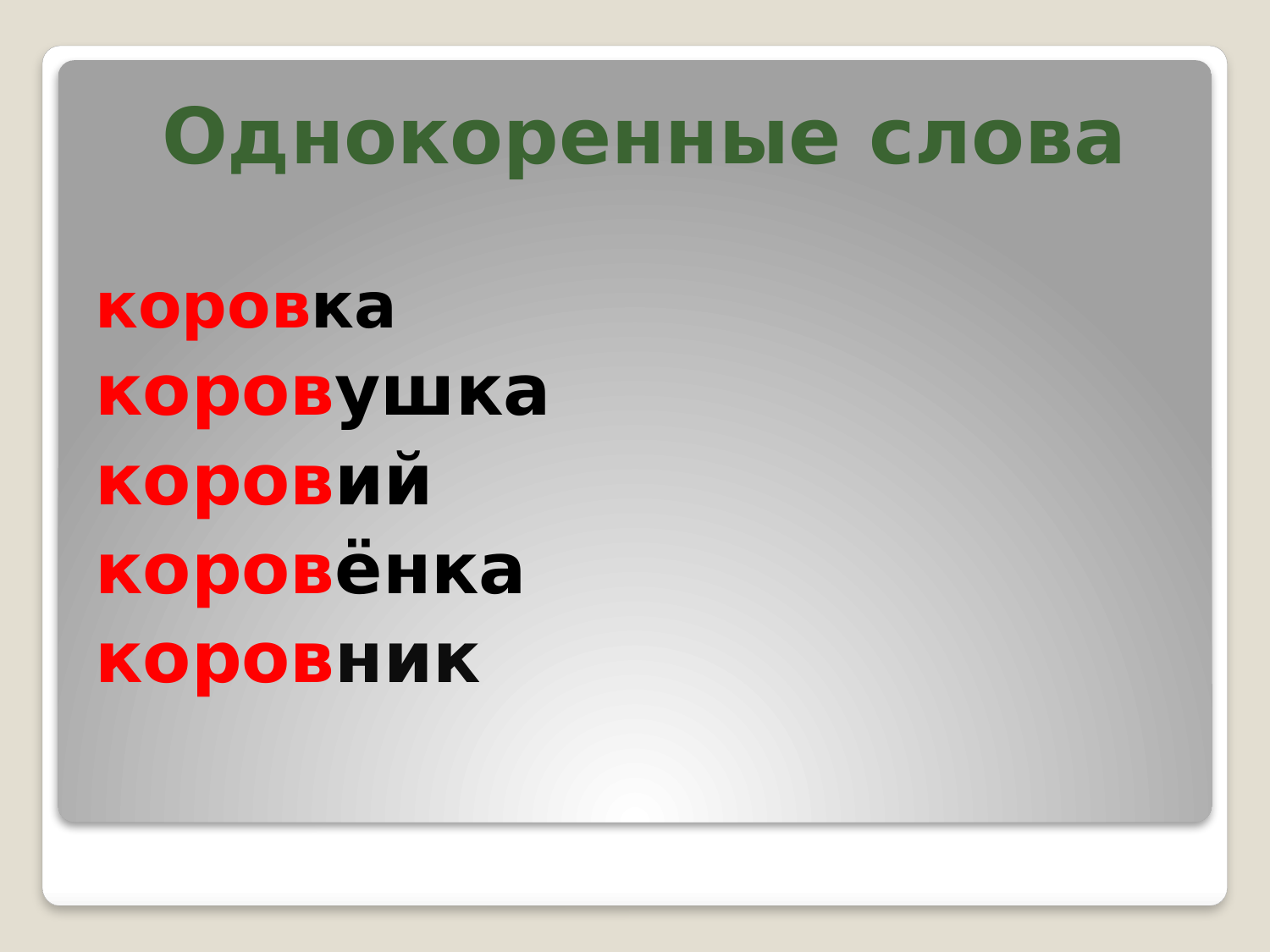

Однокоренные слова

коровка
коровушка
коровий
коровёнка
коровник
#